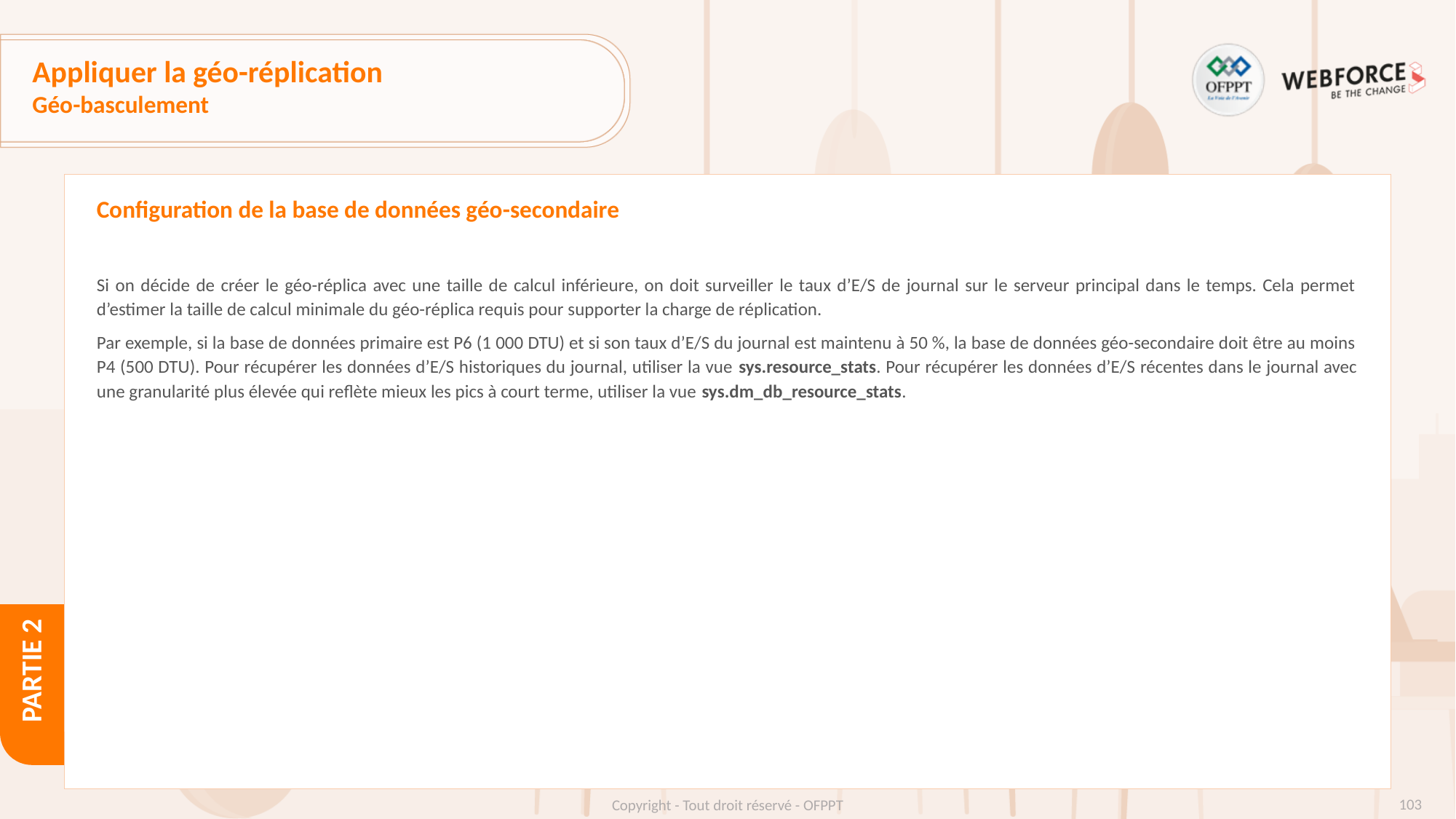

# Appliquer la géo-réplication
Géo-basculement
Configuration de la base de données géo-secondaire

Si on décide de créer le géo-réplica avec une taille de calcul inférieure, on doit surveiller le taux d’E/S de journal sur le serveur principal dans le temps. Cela permet d’estimer la taille de calcul minimale du géo-réplica requis pour supporter la charge de réplication.
Par exemple, si la base de données primaire est P6 (1 000 DTU) et si son taux d’E/S du journal est maintenu à 50 %, la base de données géo-secondaire doit être au moins P4 (500 DTU). Pour récupérer les données d’E/S historiques du journal, utiliser la vue sys.resource_stats. Pour récupérer les données d’E/S récentes dans le journal avec une granularité plus élevée qui reflète mieux les pics à court terme, utiliser la vue sys.dm_db_resource_stats.